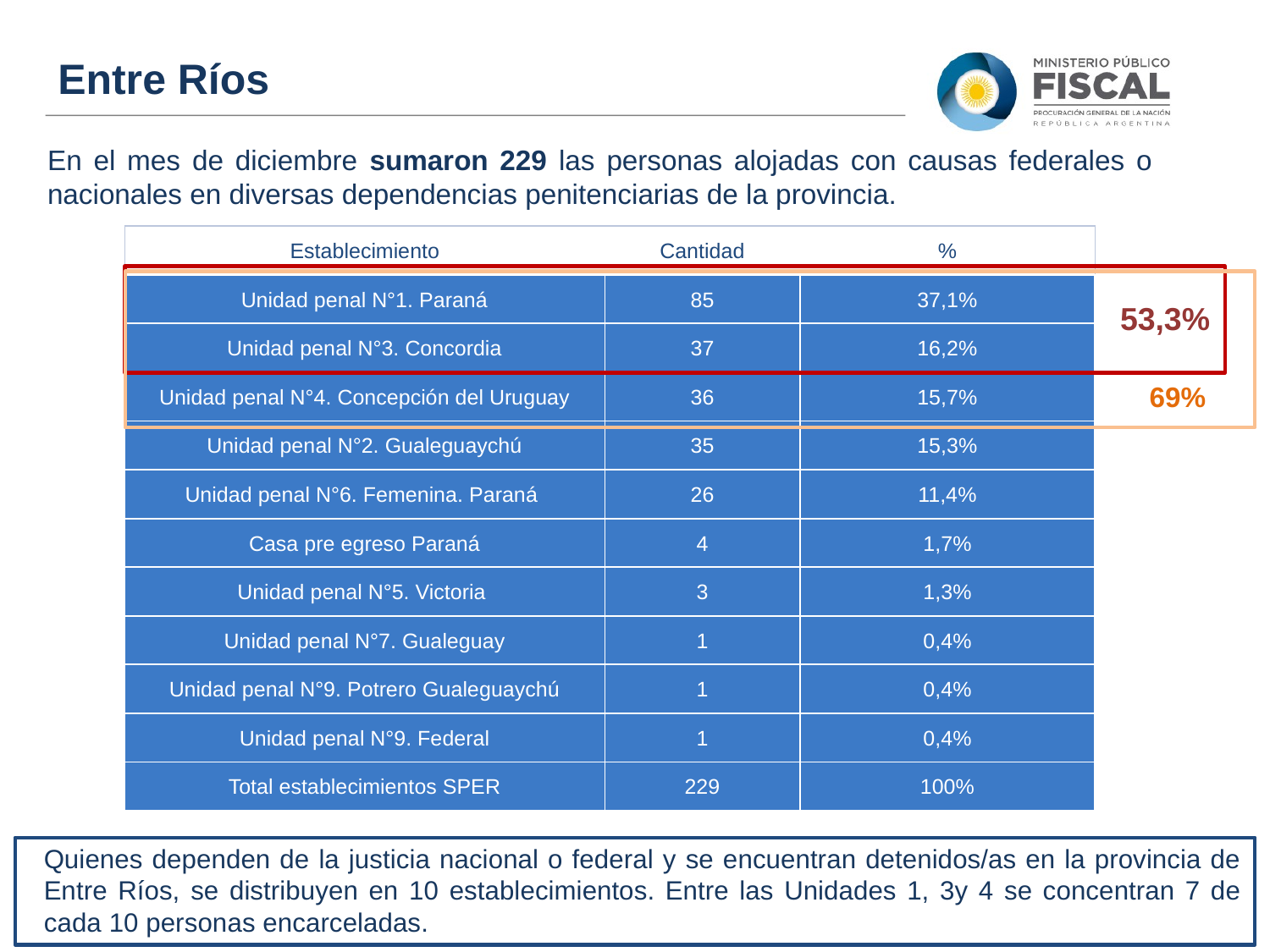

Entre Ríos
En el mes de diciembre sumaron 229 las personas alojadas con causas federales o nacionales en diversas dependencias penitenciarias de la provincia.
| Establecimiento | Cantidad | % |
| --- | --- | --- |
| Unidad penal N°1. Paraná | 85 | 37,1% |
| Unidad penal N°3. Concordia | 37 | 16,2% |
| Unidad penal N°4. Concepción del Uruguay | 36 | 15,7% |
| Unidad penal N°2. Gualeguaychú | 35 | 15,3% |
| Unidad penal N°6. Femenina. Paraná | 26 | 11,4% |
| Casa pre egreso Paraná | 4 | 1,7% |
| Unidad penal N°5. Victoria | 3 | 1,3% |
| Unidad penal N°7. Gualeguay | 1 | 0,4% |
| Unidad penal N°9. Potrero Gualeguaychú | 1 | 0,4% |
| Unidad penal N°9. Federal | 1 | 0,4% |
| Total establecimientos SPER | 229 | 100% |

53,3%
69%

Quienes dependen de la justicia nacional o federal y se encuentran detenidos/as en la provincia de Entre Ríos, se distribuyen en 10 establecimientos. Entre las Unidades 1, 3y 4 se concentran 7 de cada 10 personas encarceladas.